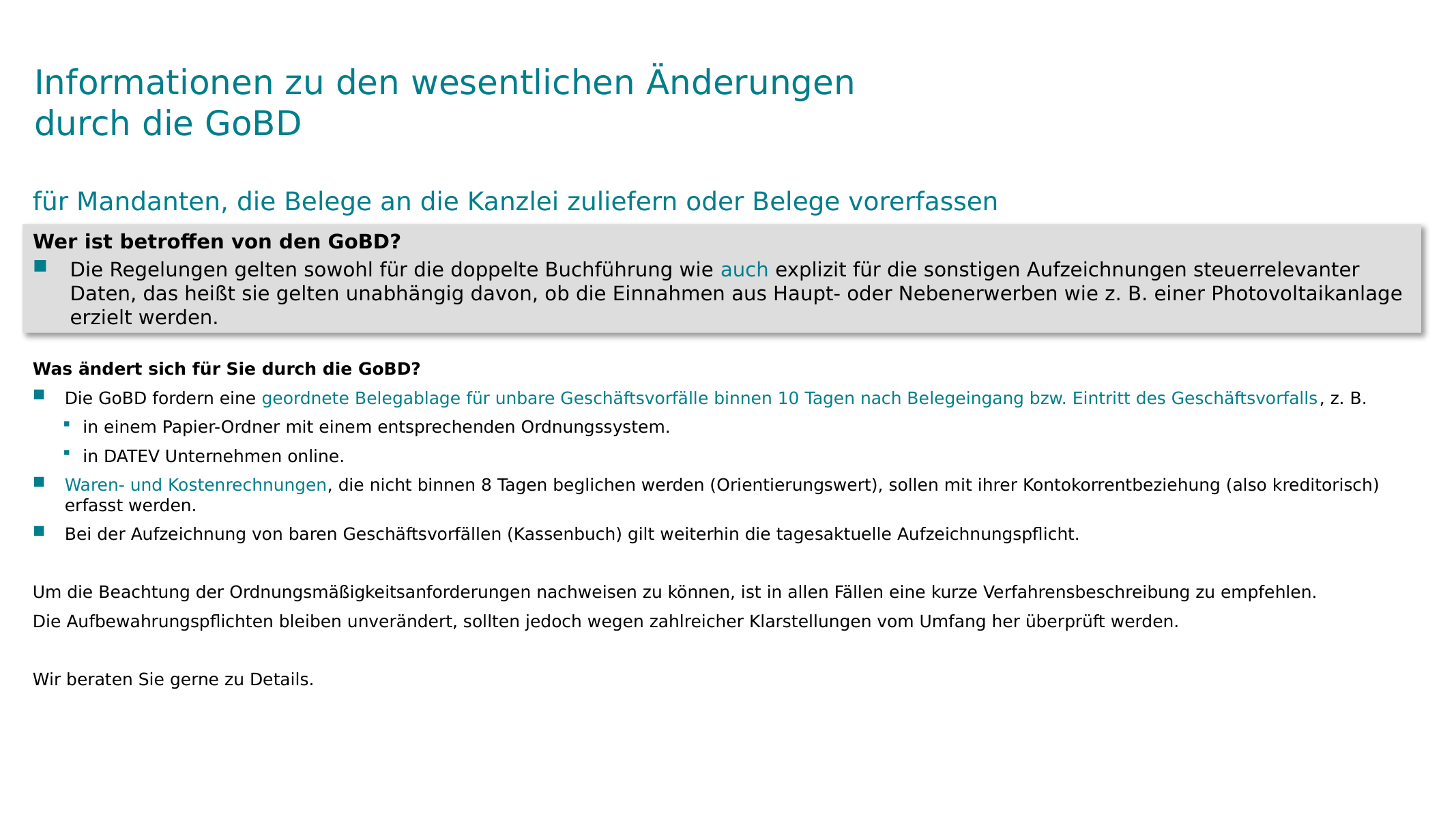

# Informationen zu den wesentlichen Änderungen durch die GoBD
für Mandanten, die Belege an die Kanzlei zuliefern oder Belege vorerfassen
Wer ist betroffen von den GoBD?
Die Regelungen gelten sowohl für die doppelte Buchführung wie auch explizit für die sonstigen Aufzeichnungen steuerrelevanter Daten, das heißt sie gelten unabhängig davon, ob die Einnahmen aus Haupt- oder Nebenerwerben wie z. B. einer Photovoltaikanlage erzielt werden.
Was ändert sich für Sie durch die GoBD?
Die GoBD fordern eine geordnete Belegablage für unbare Geschäftsvorfälle binnen 10 Tagen nach Belegeingang bzw. Eintritt des Geschäftsvorfalls, z. B.
in einem Papier-Ordner mit einem entsprechenden Ordnungssystem.
in DATEV Unternehmen online.
Waren- und Kostenrechnungen, die nicht binnen 8 Tagen beglichen werden (Orientierungswert), sollen mit ihrer Kontokorrentbeziehung (also kreditorisch) erfasst werden.
Bei der Aufzeichnung von baren Geschäftsvorfällen (Kassenbuch) gilt weiterhin die tagesaktuelle Aufzeichnungspflicht.

Um die Beachtung der Ordnungsmäßigkeitsanforderungen nachweisen zu können, ist in allen Fällen eine kurze Verfahrensbeschreibung zu empfehlen.
Die Aufbewahrungspflichten bleiben unverändert, sollten jedoch wegen zahlreicher Klarstellungen vom Umfang her überprüft werden.

Wir beraten Sie gerne zu Details.
11